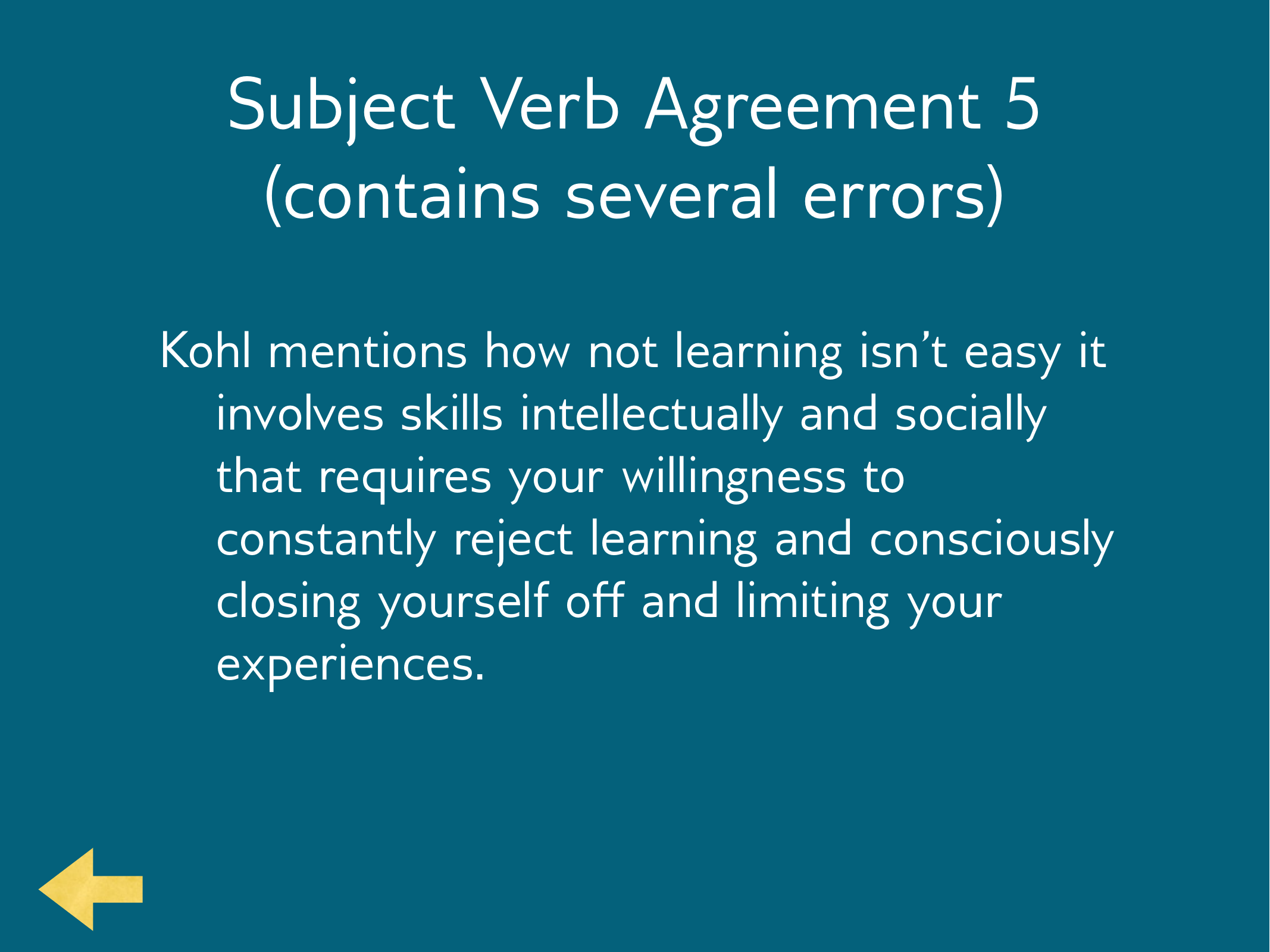

# Subject Verb Agreement 5 (contains several errors)
Kohl mentions how not learning isn’t easy it involves skills intellectually and socially that requires your willingness to constantly reject learning and consciously closing yourself off and limiting your experiences.